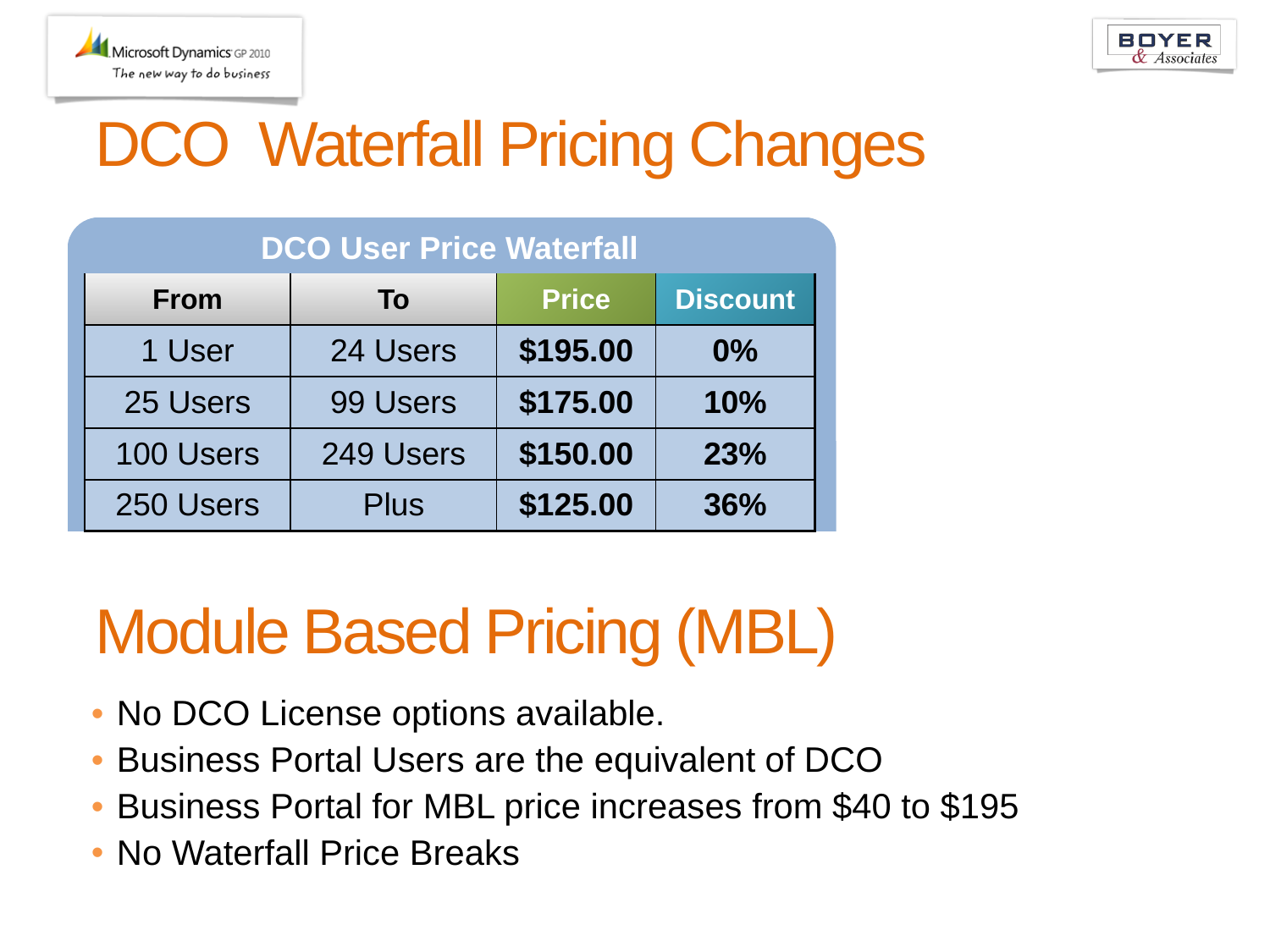

# DCO  Waterfall Pricing Changes

| DCO User Price Waterfall |  |  |  |
| --- | --- | --- | --- |
| From | To | Price | Discount |
| 1 User | 24 Users | $195.00 | 0% |
| 25 Users | 99 Users | $175.00 | 10% |
| 100 Users | 249 Users | $150.00 | 23% |
| 250 Users | Plus | $125.00 | 36% |
Module Based Pricing (MBL)
No DCO License options available.
Business Portal Users are the equivalent of DCO
Business Portal for MBL price increases from $40 to $195
No Waterfall Price Breaks